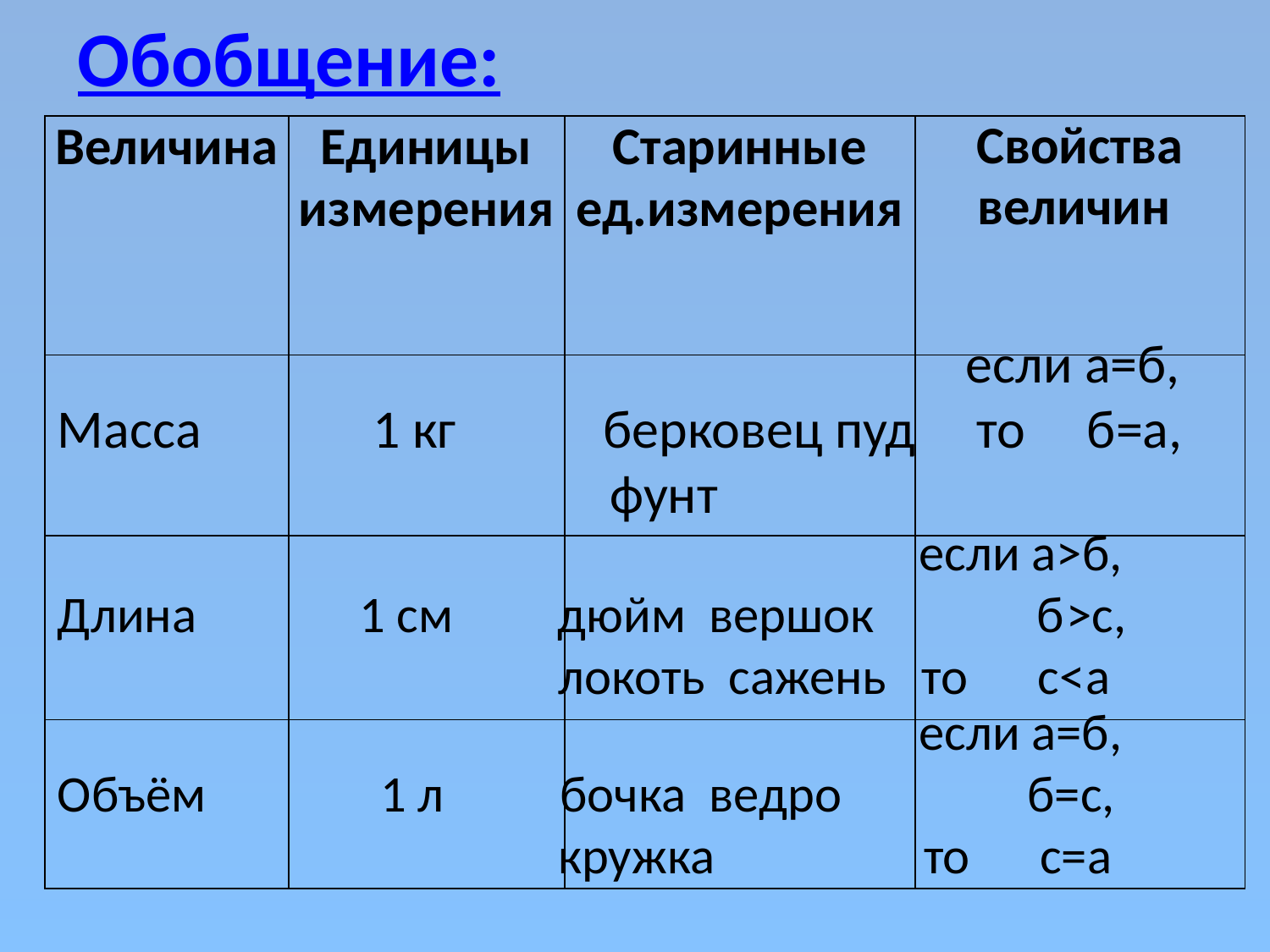

# Обобщение:
| Величина | Единицы измерения | Старинные ед.измерения | Свойства величин |
| --- | --- | --- | --- |
|  |  |  |  |
|  |  |  |  |
|  |  |  |  |
                                                                          если а=б,
Масса              1 кг            берковец пуд     то     б=а,
                                             фунт
                                                                          если а>б,
Длина              1 см         дюйм  вершок              б>с,
                                           локоть  сажень   то      с<а
                                                                          если а=б,
Объём               1 л          бочка  ведро                б=с,
                                           кружка                  то      с=а